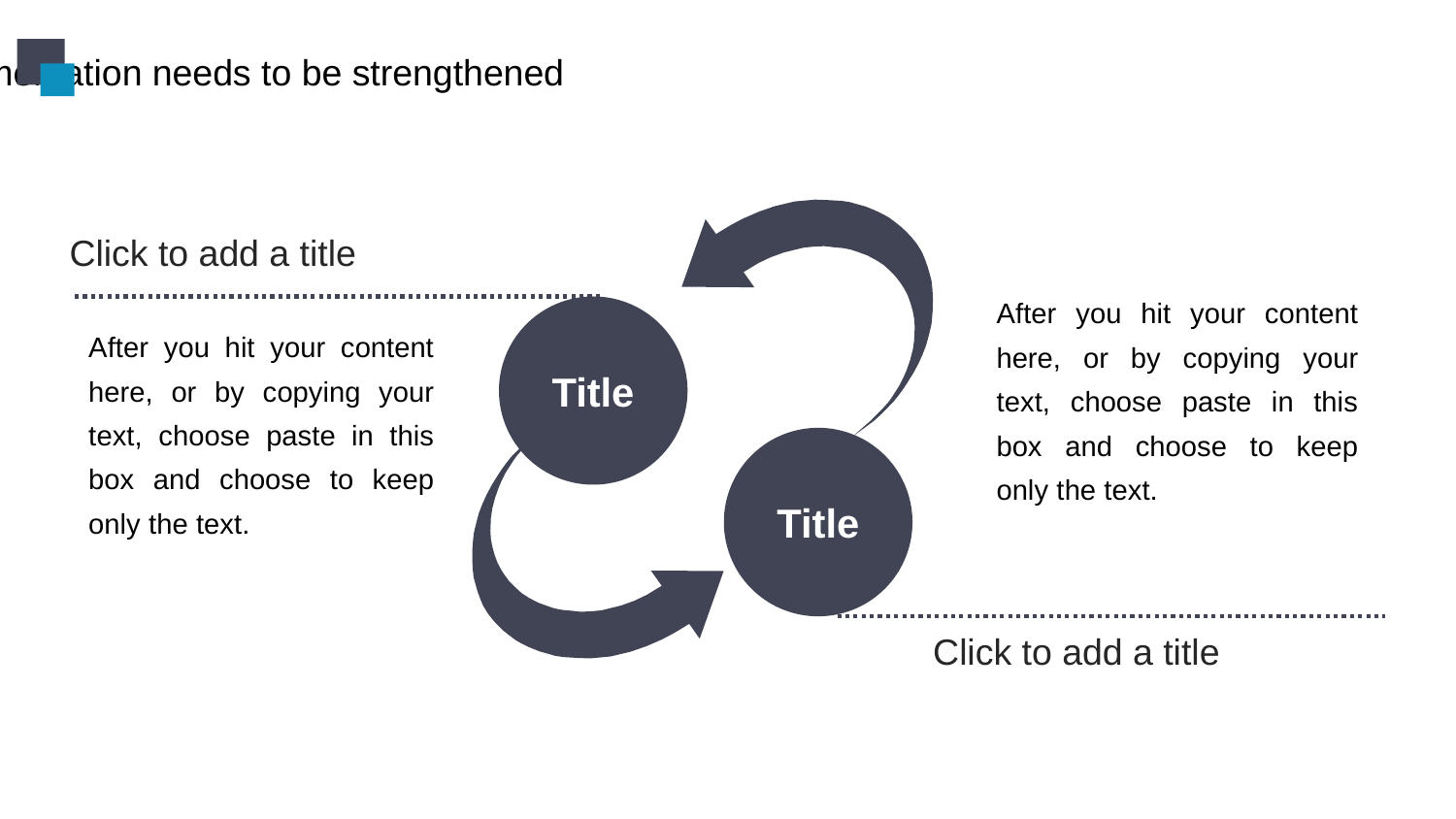

Implementation needs to be strengthened

Click to add a title

After you hit your content here, or by copying your text, choose paste in this box and choose to keep only the text.
Title
After you hit your content here, or by copying your text, choose paste in this box and choose to keep only the text.
Title

Click to add a title